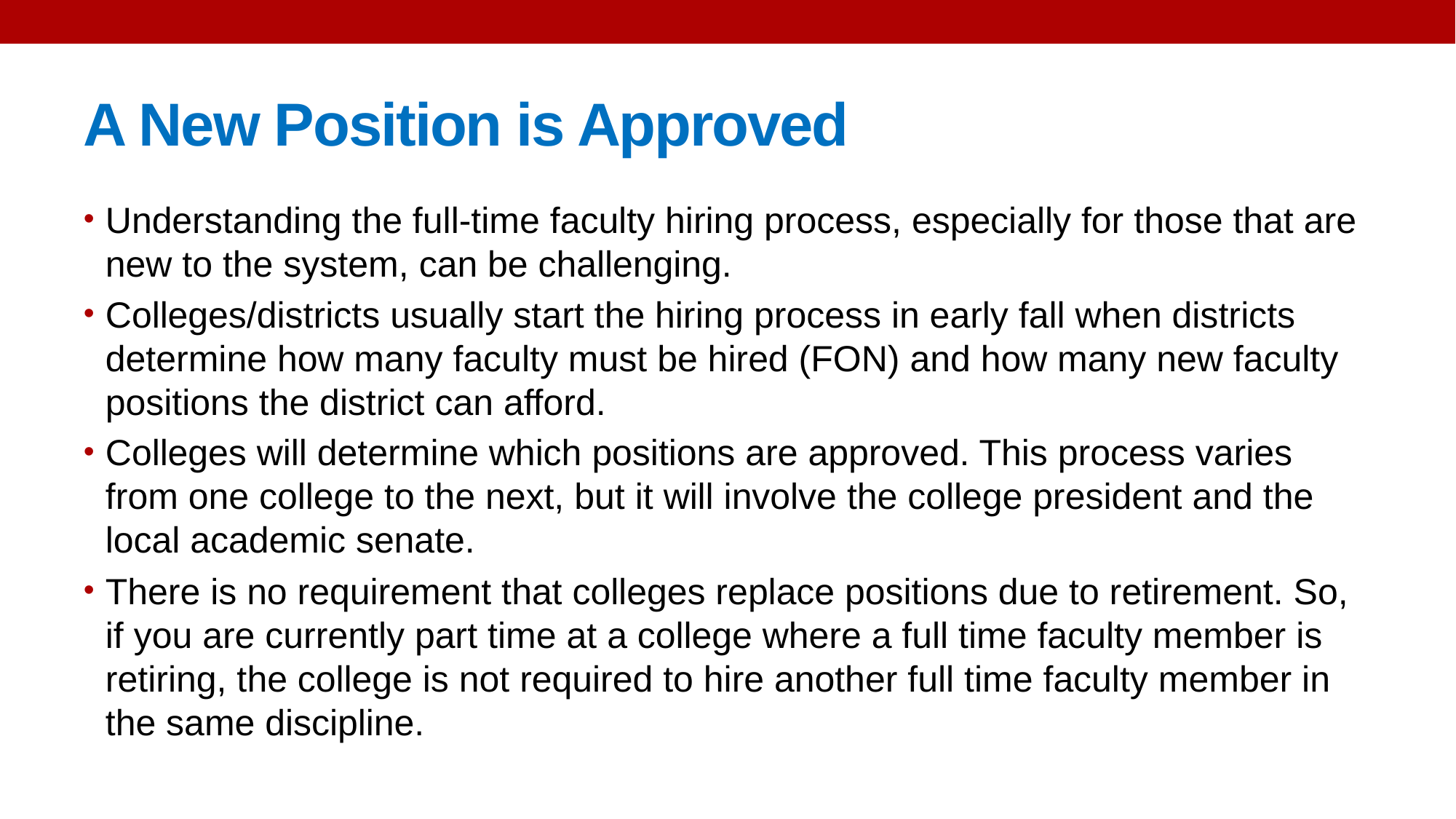

# A New Position is Approved
Understanding the full-time faculty hiring process, especially for those that are new to the system, can be challenging.
Colleges/districts usually start the hiring process in early fall when districts determine how many faculty must be hired (FON) and how many new faculty positions the district can afford.
Colleges will determine which positions are approved. This process varies from one college to the next, but it will involve the college president and the local academic senate.
There is no requirement that colleges replace positions due to retirement. So, if you are currently part time at a college where a full time faculty member is retiring, the college is not required to hire another full time faculty member in the same discipline.